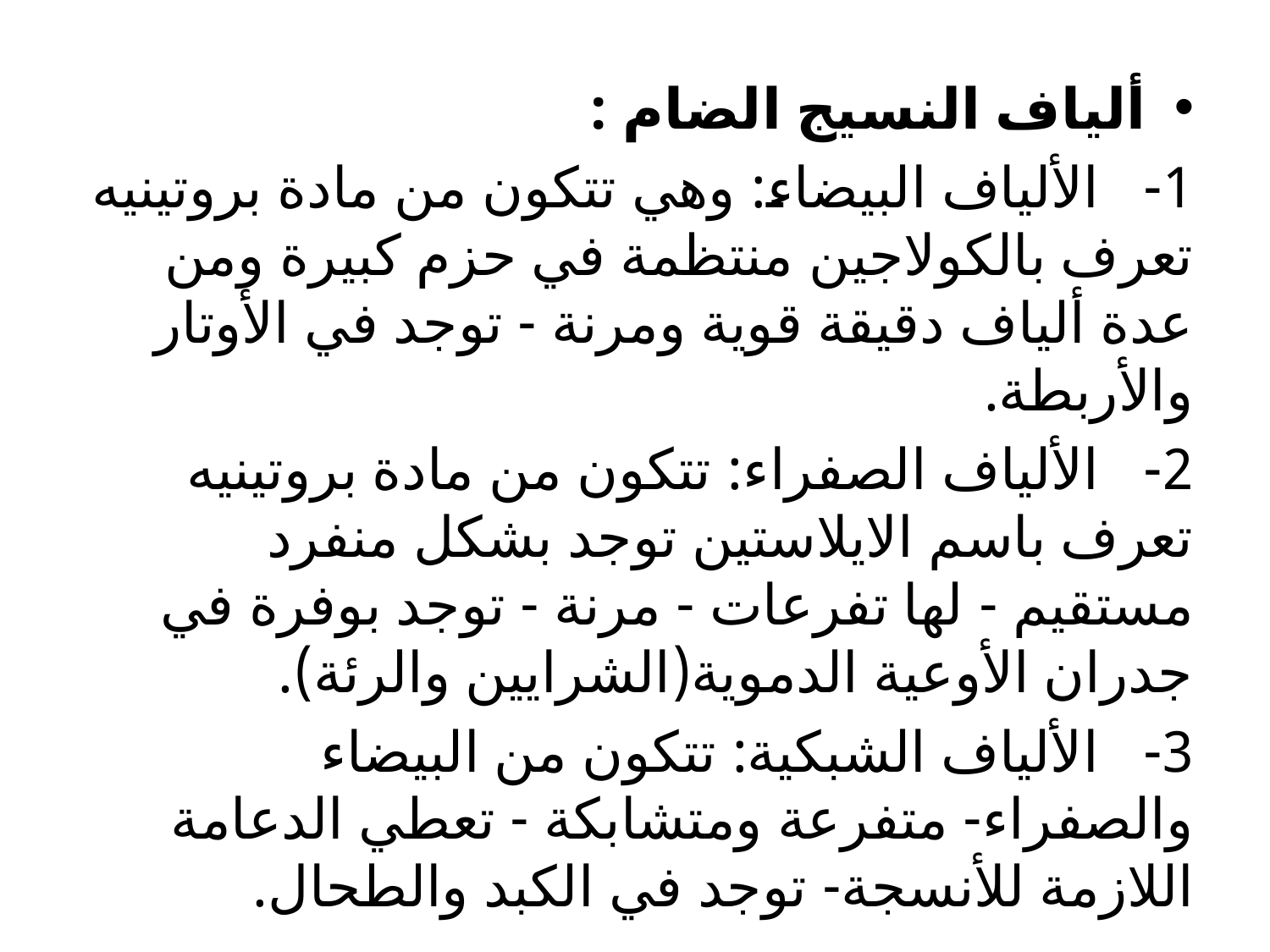

ألياف النسيج الضام :
1-   الألياف البيضاء: وهي تتكون من مادة بروتينيه تعرف بالكولاجين منتظمة في حزم كبيرة ومن عدة ألياف دقيقة قوية ومرنة - توجد في الأوتار والأربطة.
2-   الألياف الصفراء: تتكون من مادة بروتينيه تعرف باسم الايلاستين توجد بشكل منفرد مستقيم - لها تفرعات - مرنة - توجد بوفرة في جدران الأوعية الدموية(الشرايين والرئة).
3-   الألياف الشبكية: تتكون من البيضاء والصفراء- متفرعة ومتشابكة - تعطي الدعامة اللازمة للأنسجة- توجد في الكبد والطحال.